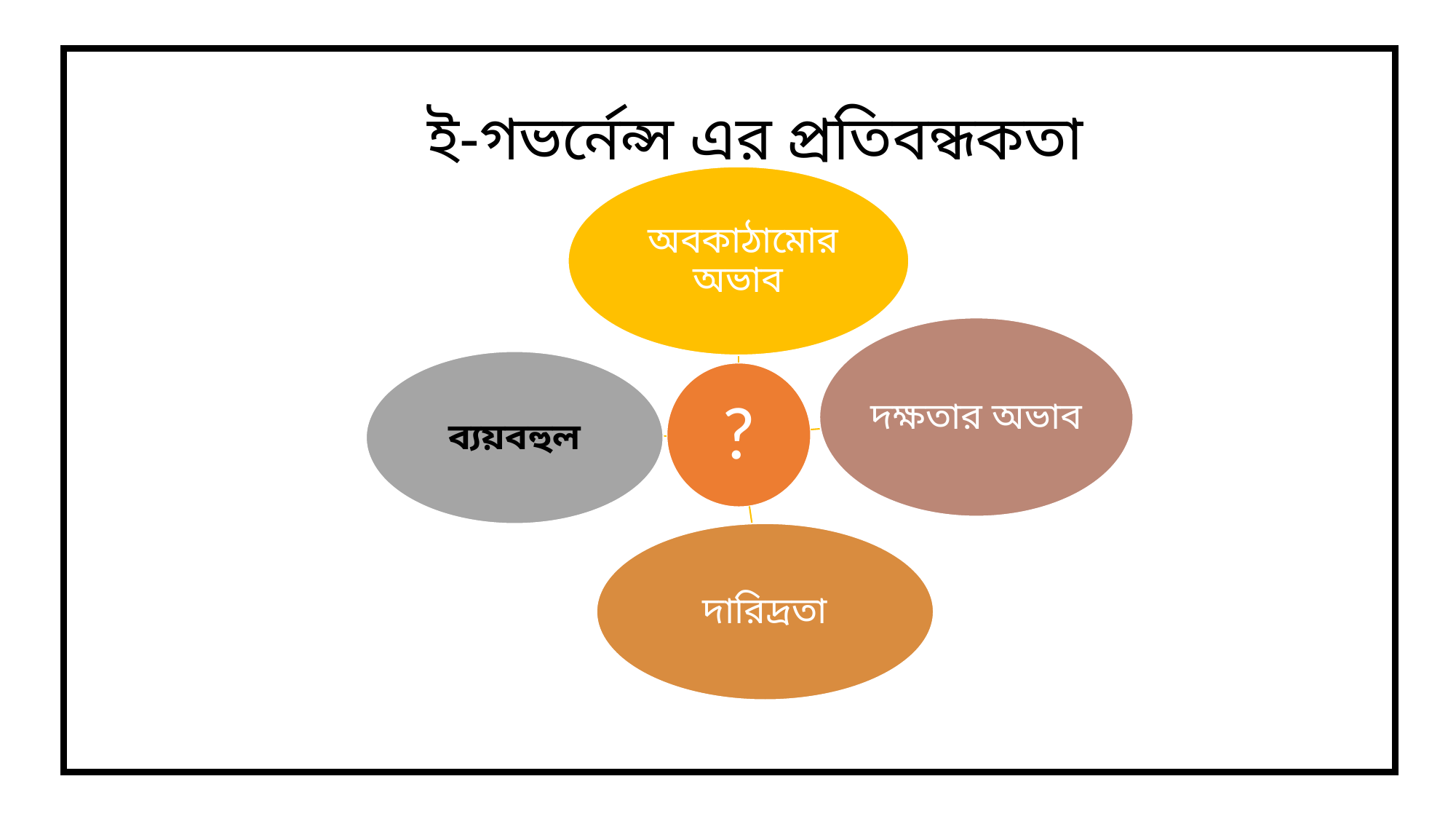

ই-গভর্নেন্স এর প্রতিবন্ধকতা
?

ব্যয়বহুল

দক্ষতার অভাব

দারিদ্রতা

 অবকাঠামোর অভাব